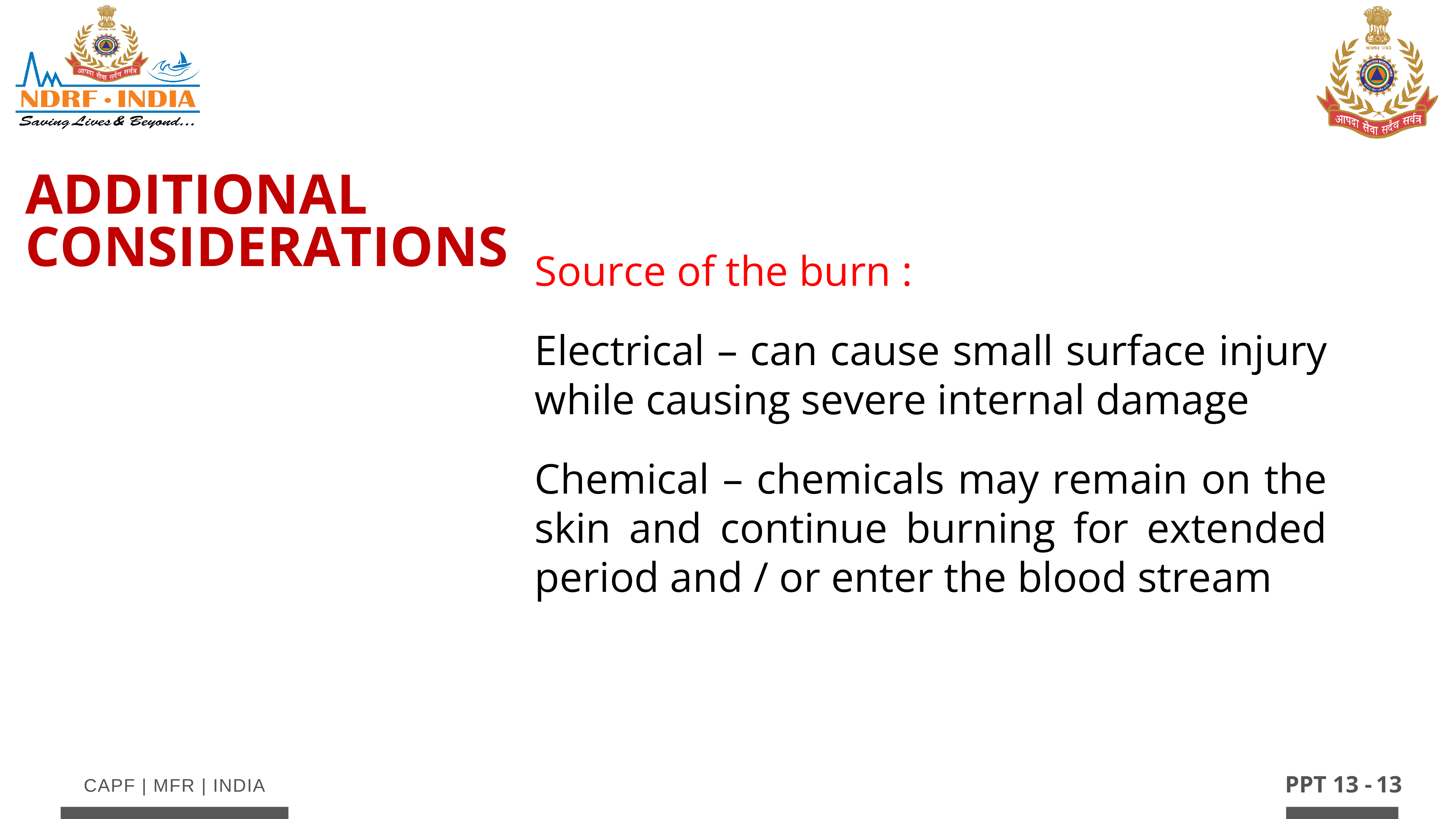

ADDITIONAL CONSIDERATIONS
Source of the burn :
Electrical – can cause small surface injury while causing severe internal damage
Chemical – chemicals may remain on the skin and continue burning for extended period and / or enter the blood stream